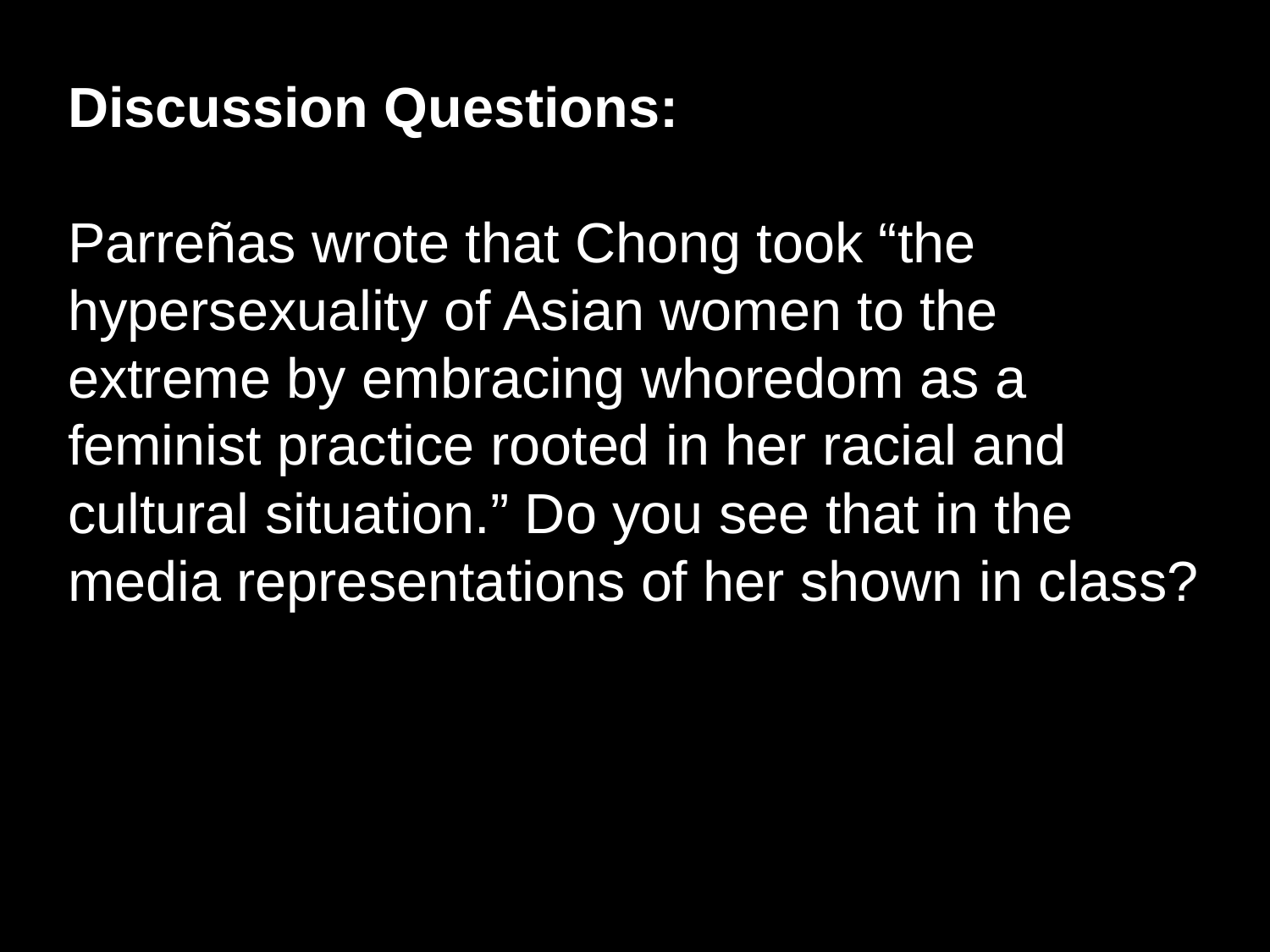

Discussion Questions:

Parreñas wrote that Chong took “the hypersexuality of Asian women to the extreme by embracing whoredom as a feminist practice rooted in her racial and cultural situation.” Do you see that in the media representations of her shown in class?